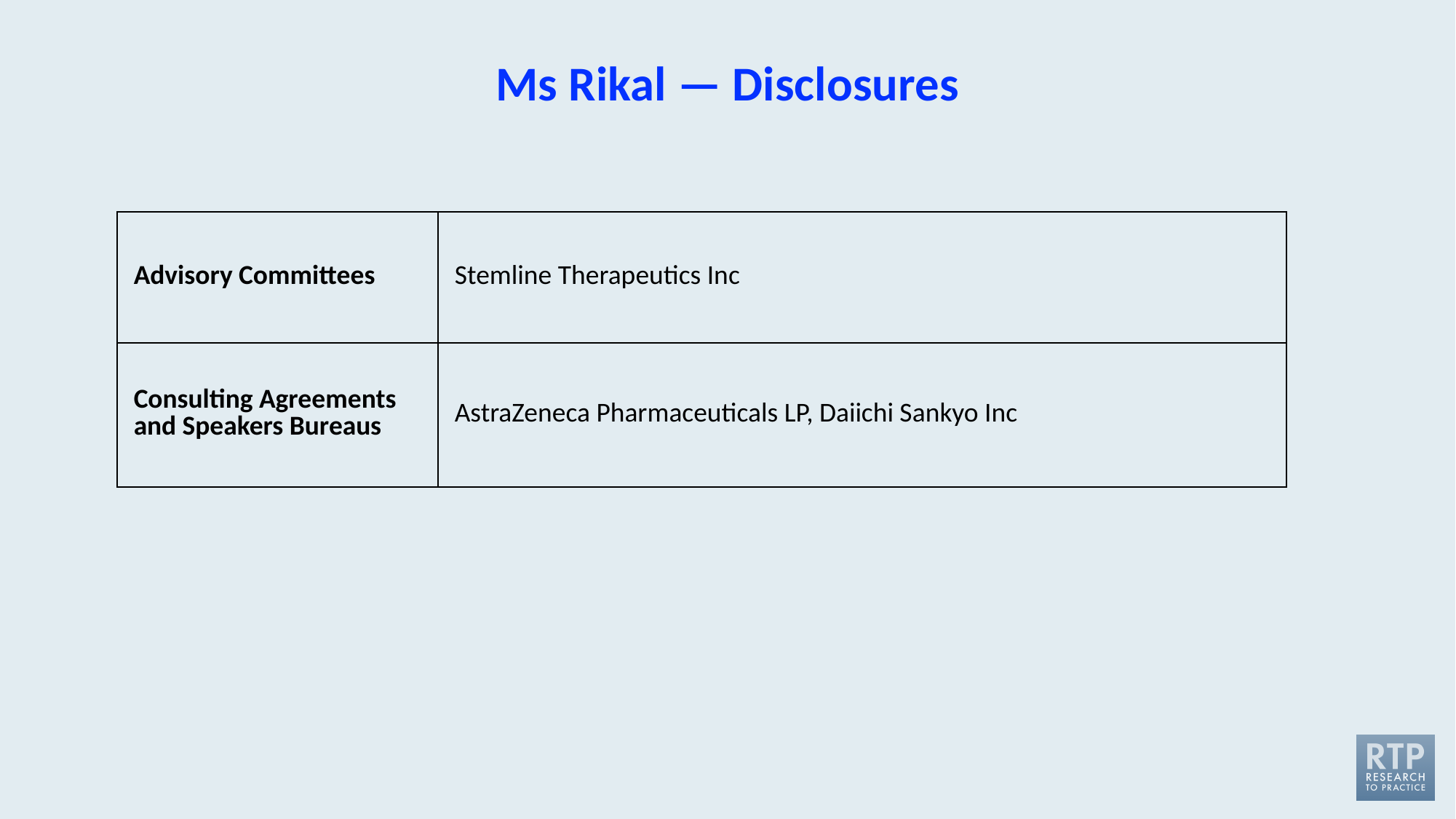

# Ms Rikal — Disclosures
| Advisory Committees | Stemline Therapeutics Inc |
| --- | --- |
| Consulting Agreements and Speakers Bureaus | AstraZeneca Pharmaceuticals LP, Daiichi Sankyo Inc |